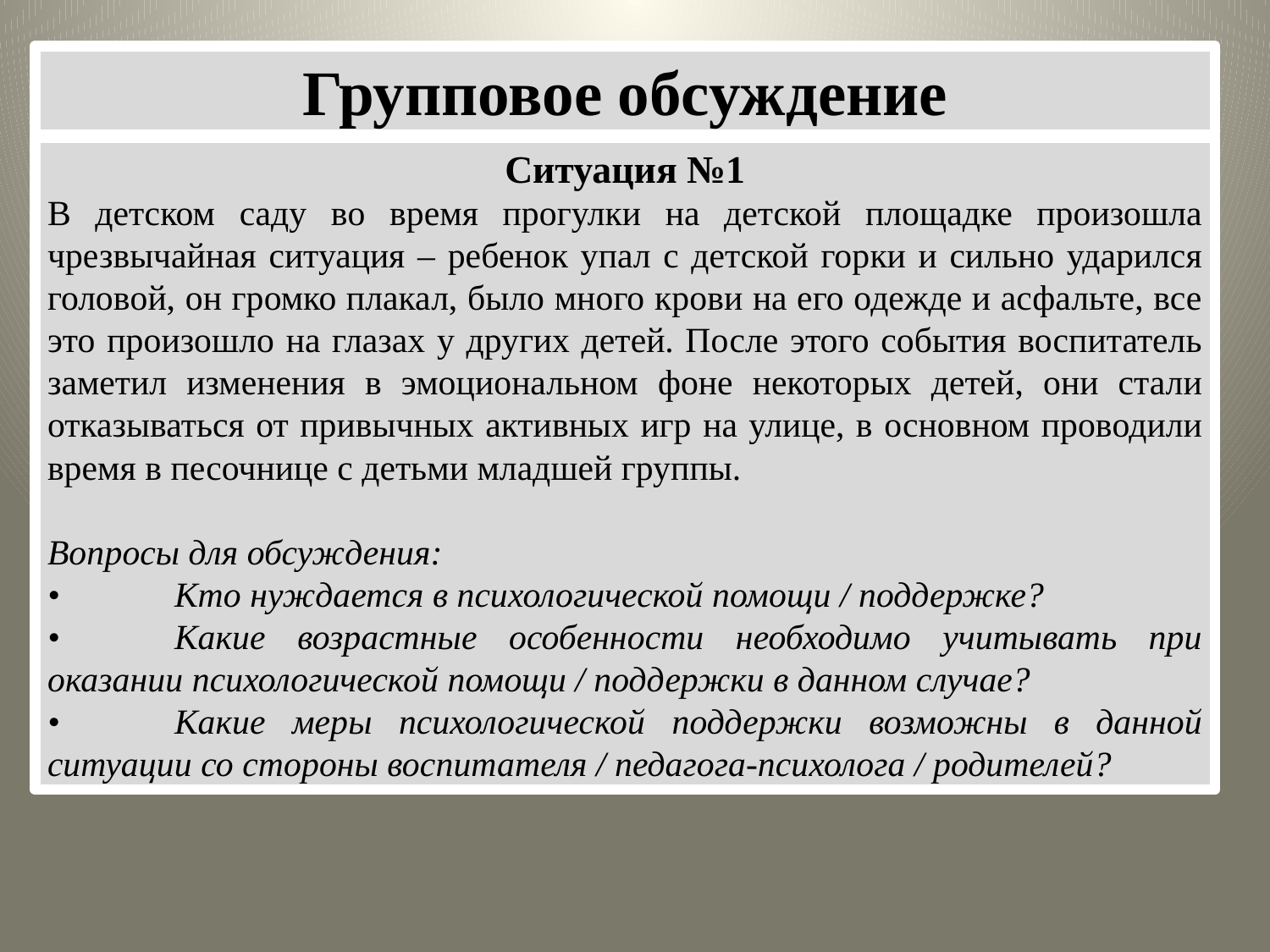

Групповое обсуждение
Ситуация №1
В детском саду во время прогулки на детской площадке произошла чрезвычайная ситуация – ребенок упал с детской горки и сильно ударился головой, он громко плакал, было много крови на его одежде и асфальте, все это произошло на глазах у других детей. После этого события воспитатель заметил изменения в эмоциональном фоне некоторых детей, они стали отказываться от привычных активных игр на улице, в основном проводили время в песочнице с детьми младшей группы.

Вопросы для обсуждения:
•	Кто нуждается в психологической помощи / поддержке?
•	Какие возрастные особенности необходимо учитывать при оказании психологической помощи / поддержки в данном случае?
•	Какие меры психологической поддержки возможны в данной ситуации со стороны воспитателя / педагога-психолога / родителей?